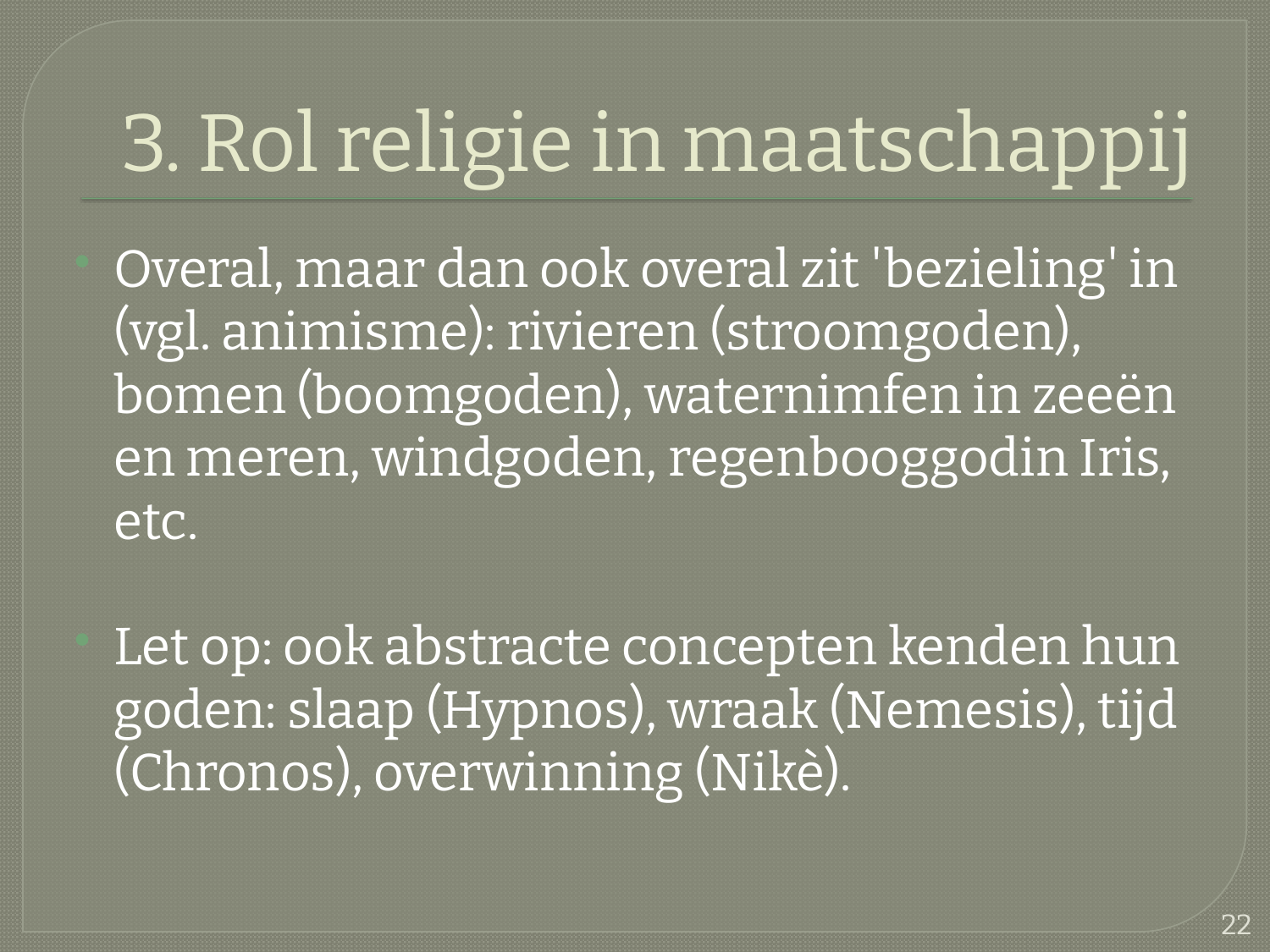

# 3. Rol religie in maatschappij
Overal, maar dan ook overal zit 'bezieling' in (vgl. animisme): rivieren (stroomgoden), bomen (boomgoden), waternimfen in zeeën en meren, windgoden, regenbooggodin Iris,  etc.

Let op: ook abstracte concepten kenden hun goden: slaap (Hypnos), wraak (Nemesis), tijd (Chronos), overwinning (Nikè).

22